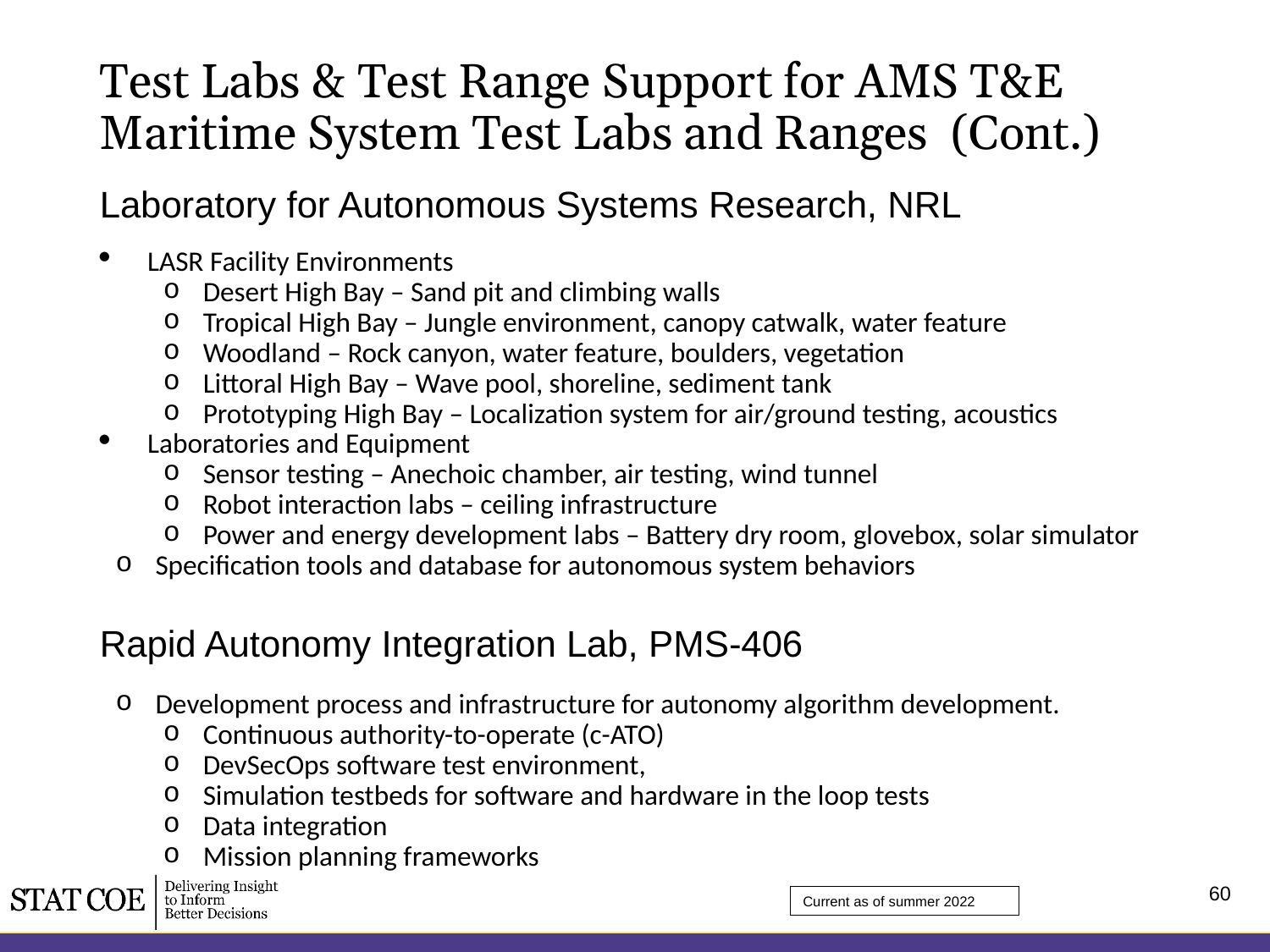

# Test Labs & Test Range Support for AMS T&E Maritime System Test Labs and Ranges  (Cont.)
Laboratory for Autonomous Systems Research, NRL
LASR Facility Environments
Desert High Bay – Sand pit and climbing walls
Tropical High Bay – Jungle environment, canopy catwalk, water feature
Woodland – Rock canyon, water feature, boulders, vegetation
Littoral High Bay – Wave pool, shoreline, sediment tank
Prototyping High Bay – Localization system for air/ground testing, acoustics
Laboratories and Equipment
Sensor testing – Anechoic chamber, air testing, wind tunnel
Robot interaction labs – ceiling infrastructure
Power and energy development labs – Battery dry room, glovebox, solar simulator
Specification tools and database for autonomous system behaviors

Rapid Autonomy Integration Lab, PMS-406

Development process and infrastructure for autonomy algorithm development.
Continuous authority-to-operate (c-ATO)
DevSecOps software test environment,
Simulation testbeds for software and hardware in the loop tests
Data integration
Mission planning frameworks

60
Current as of summer 2022